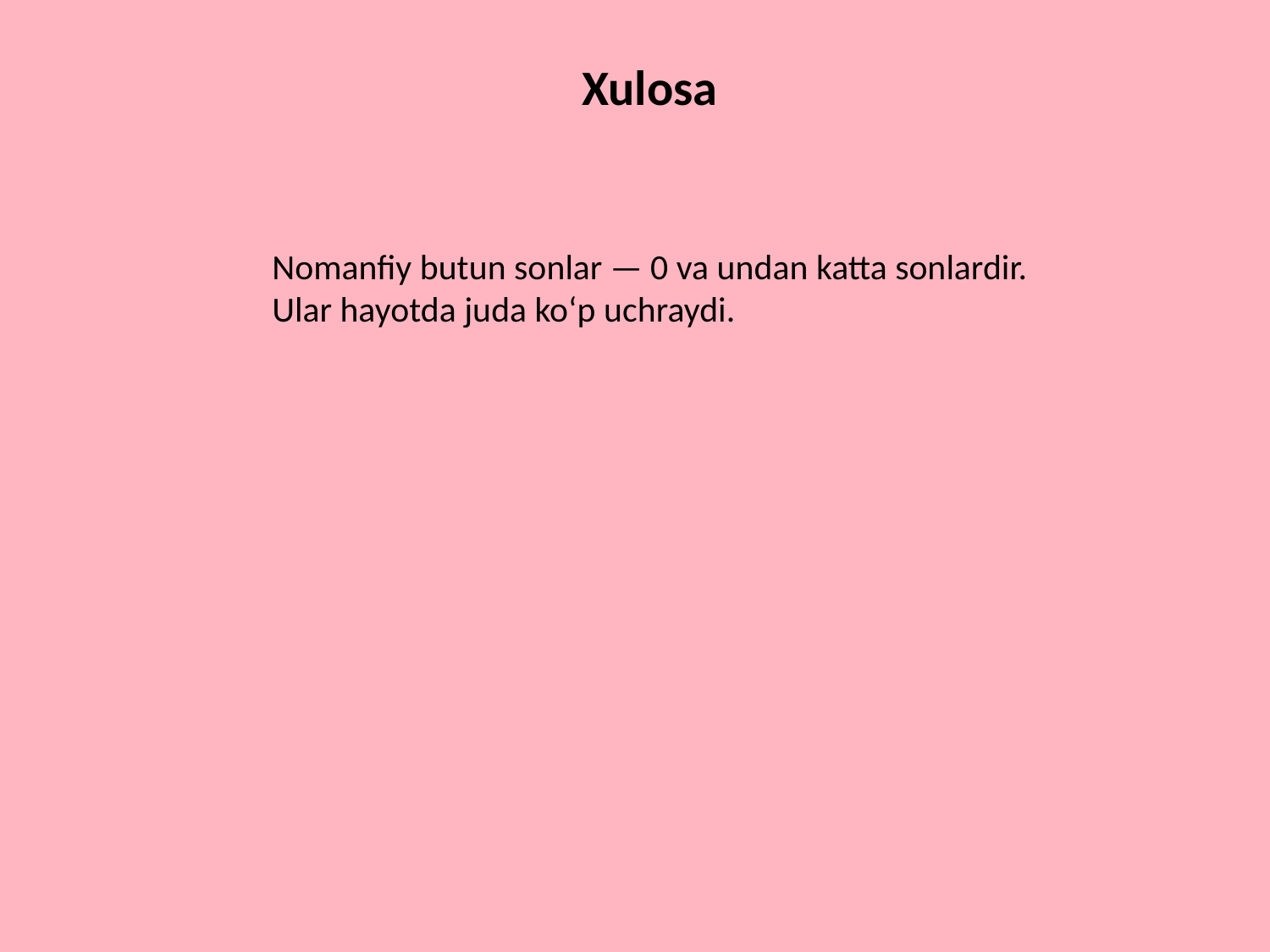

#
Xulosa

Nomanfiy butun sonlar — 0 va undan katta sonlardir.
Ular hayotda juda ko‘p uchraydi.